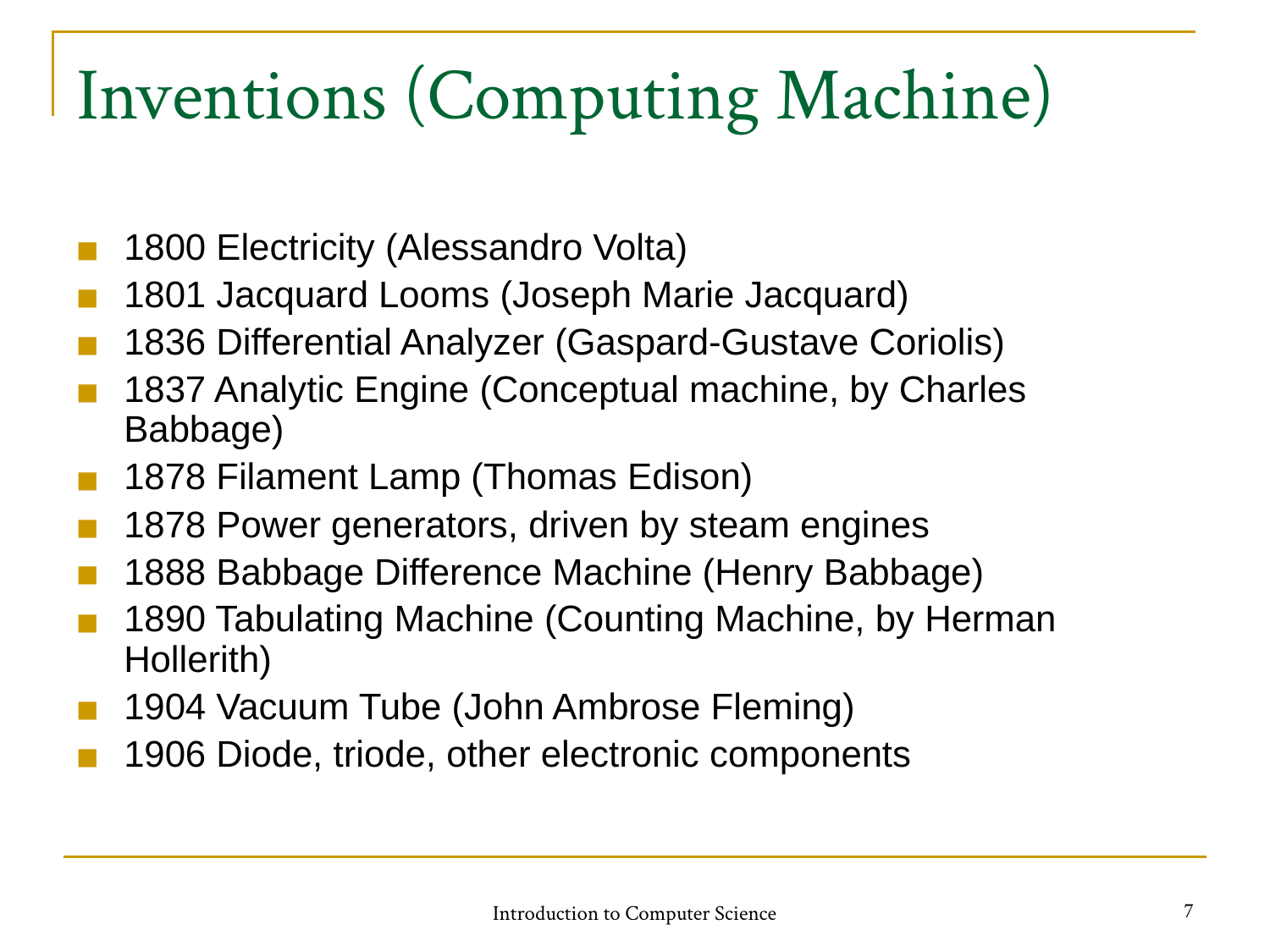

# Inventions (Computing Machine)
1800 Electricity (Alessandro Volta)
1801 Jacquard Looms (Joseph Marie Jacquard)
1836 Differential Analyzer (Gaspard-Gustave Coriolis)
1837 Analytic Engine (Conceptual machine, by Charles Babbage)
1878 Filament Lamp (Thomas Edison)
1878 Power generators, driven by steam engines
1888 Babbage Difference Machine (Henry Babbage)
1890 Tabulating Machine (Counting Machine, by Herman Hollerith)
1904 Vacuum Tube (John Ambrose Fleming)
1906 Diode, triode, other electronic components
7
Introduction to Computer Science